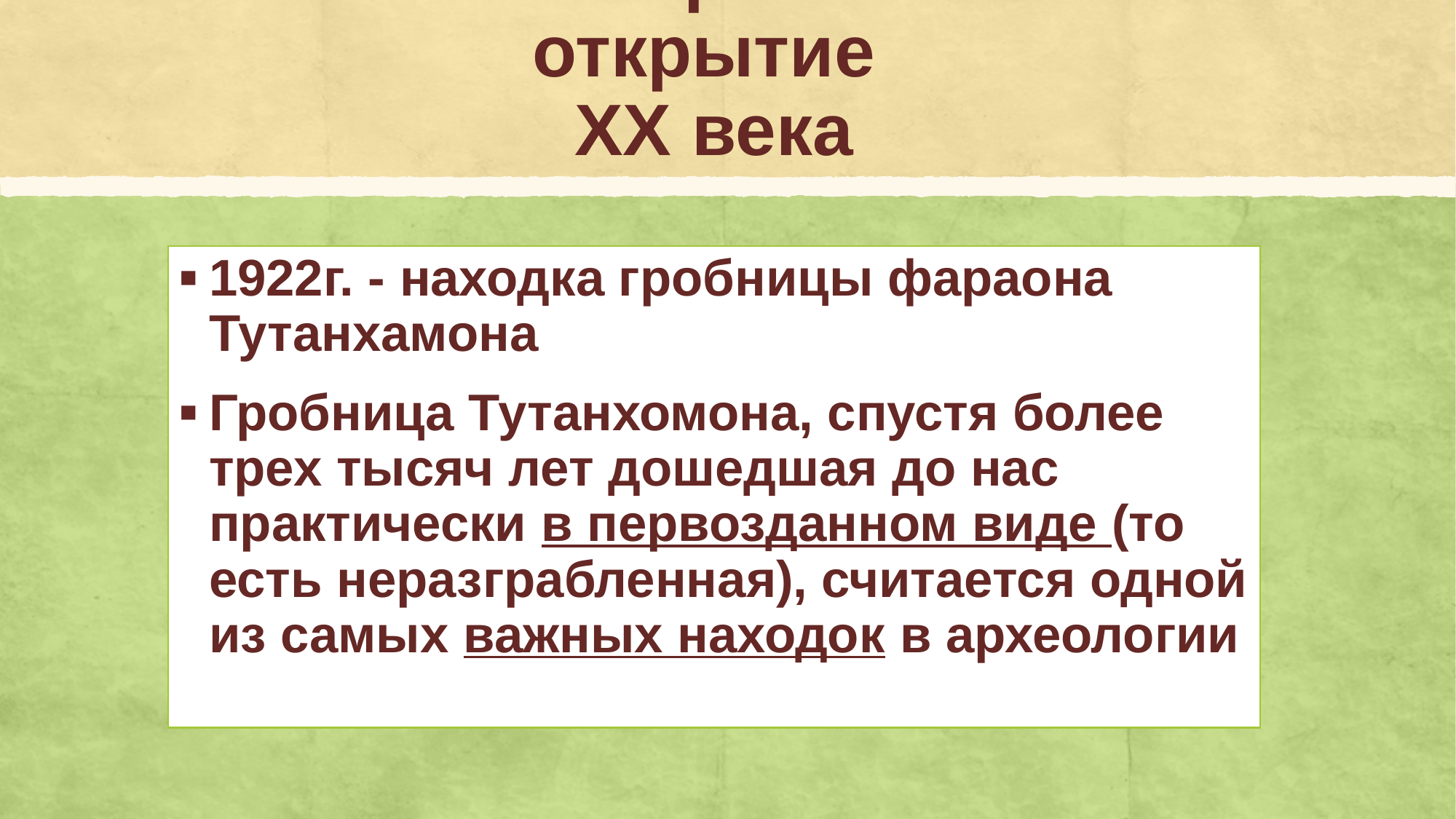

# Величайшее археологическое открытие XX века
1922г. - находка гробницы фараона Тутанхамона
Гробница Тутанхомона, спустя более трех тысяч лет дошедшая до нас практически в первозданном виде (то есть неразграбленная), считается одной из самых важных находок в археологии